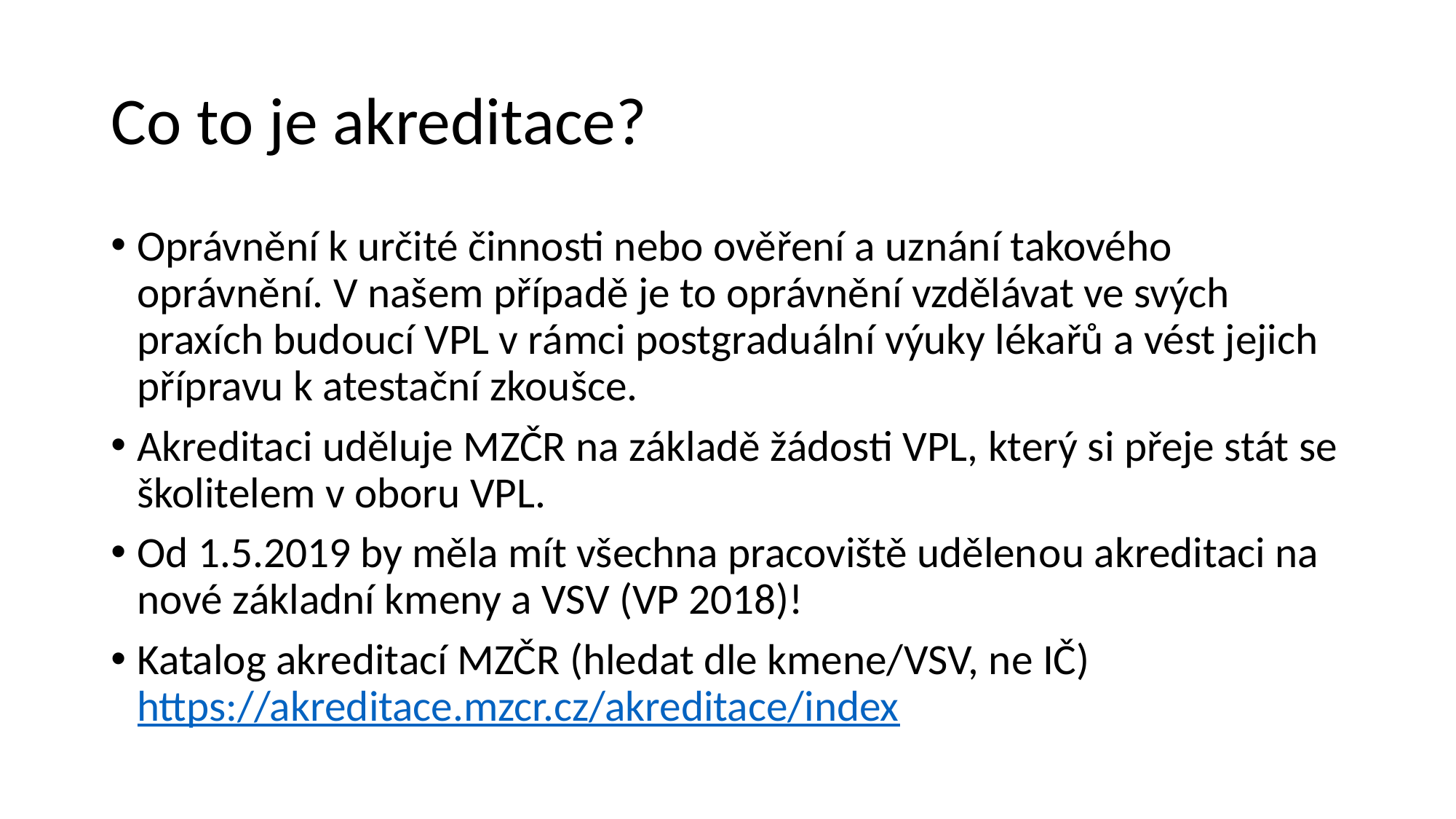

# Co to je akreditace?
Oprávnění k určité činnosti nebo ověření a uznání takového oprávnění. V našem případě je to oprávnění vzdělávat ve svých praxích budoucí VPL v rámci postgraduální výuky lékařů a vést jejich přípravu k atestační zkoušce.
Akreditaci uděluje MZČR na základě žádosti VPL, který si přeje stát se školitelem v oboru VPL.
Od 1.5.2019 by měla mít všechna pracoviště udělenou akreditaci na nové základní kmeny a VSV (VP 2018)!
Katalog akreditací MZČR (hledat dle kmene/VSV, ne IČ) https://akreditace.mzcr.cz/akreditace/index